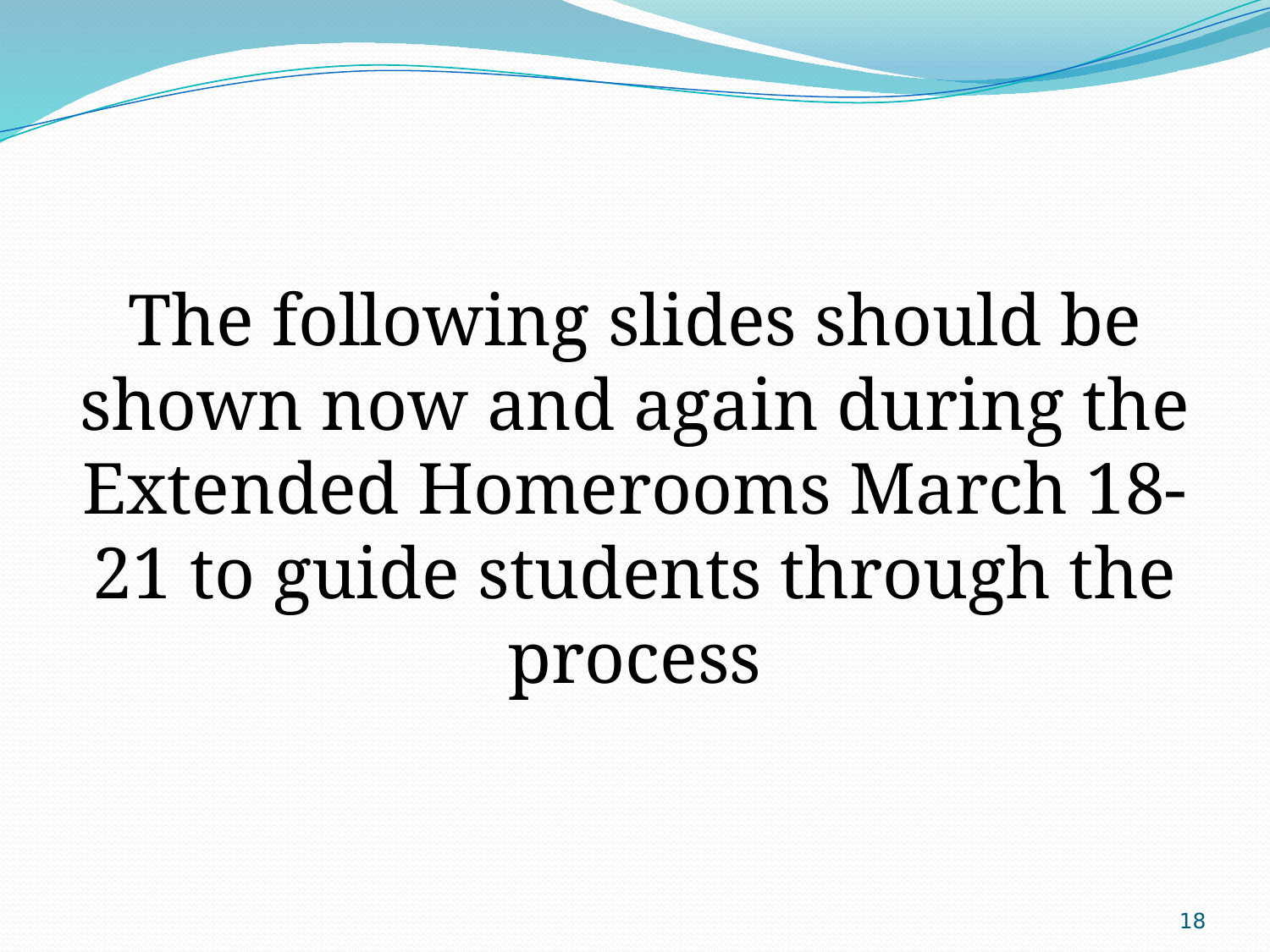

#
The following slides should be shown now and again during the Extended Homerooms March 18-21 to guide students through the process
18